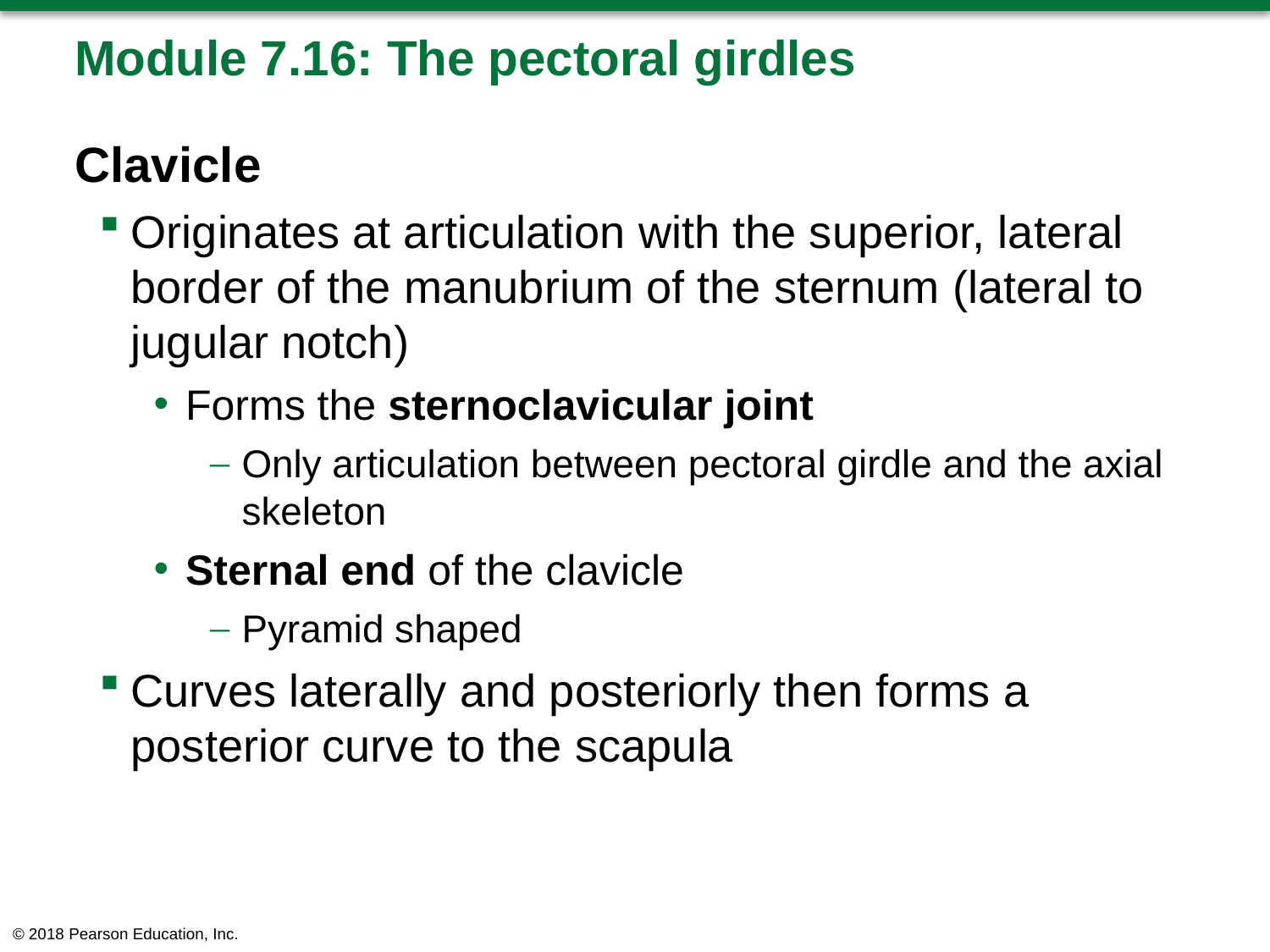

# Module 7.16: The pectoral girdles
Clavicle
Originates at articulation with the superior, lateral border of the manubrium of the sternum (lateral to jugular notch)
Forms the sternoclavicular joint
Only articulation between pectoral girdle and the axial skeleton
Sternal end of the clavicle
Pyramid shaped
Curves laterally and posteriorly then forms a posterior curve to the scapula
© 2018 Pearson Education, Inc.